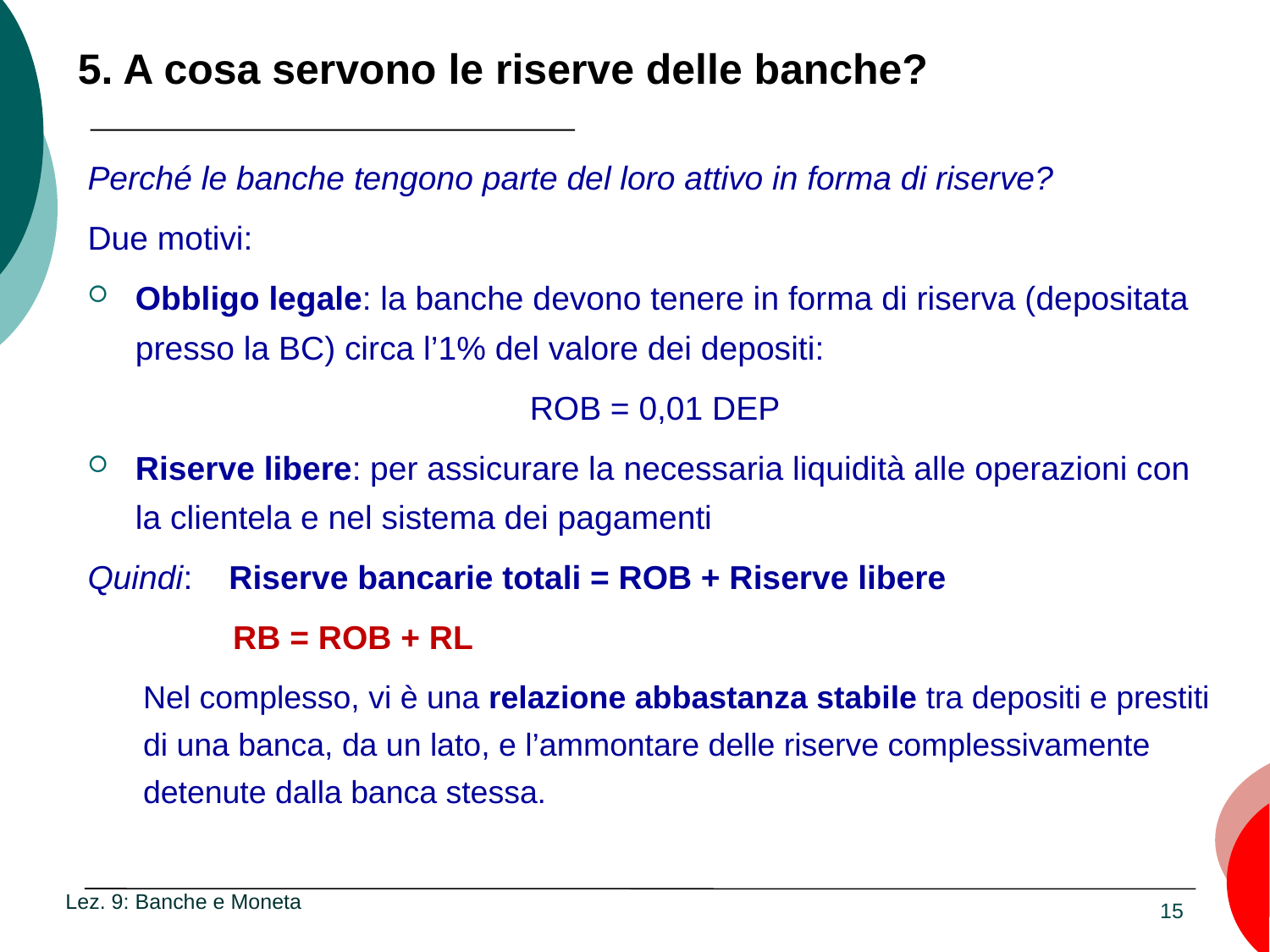

# 5. A cosa servono le riserve delle banche?
Perché le banche tengono parte del loro attivo in forma di riserve?
Due motivi:
Obbligo legale: la banche devono tenere in forma di riserva (depositata presso la BC) circa l’1% del valore dei depositi:
ROB = 0,01 DEP
Riserve libere: per assicurare la necessaria liquidità alle operazioni con la clientela e nel sistema dei pagamenti
Quindi:    Riserve bancarie totali = ROB + Riserve libere
	  RB = ROB + RL
Nel complesso, vi è una relazione abbastanza stabile tra depositi e prestiti di una banca, da un lato, e l’ammontare delle riserve complessivamente detenute dalla banca stessa.

Lez. 9: Banche e Moneta